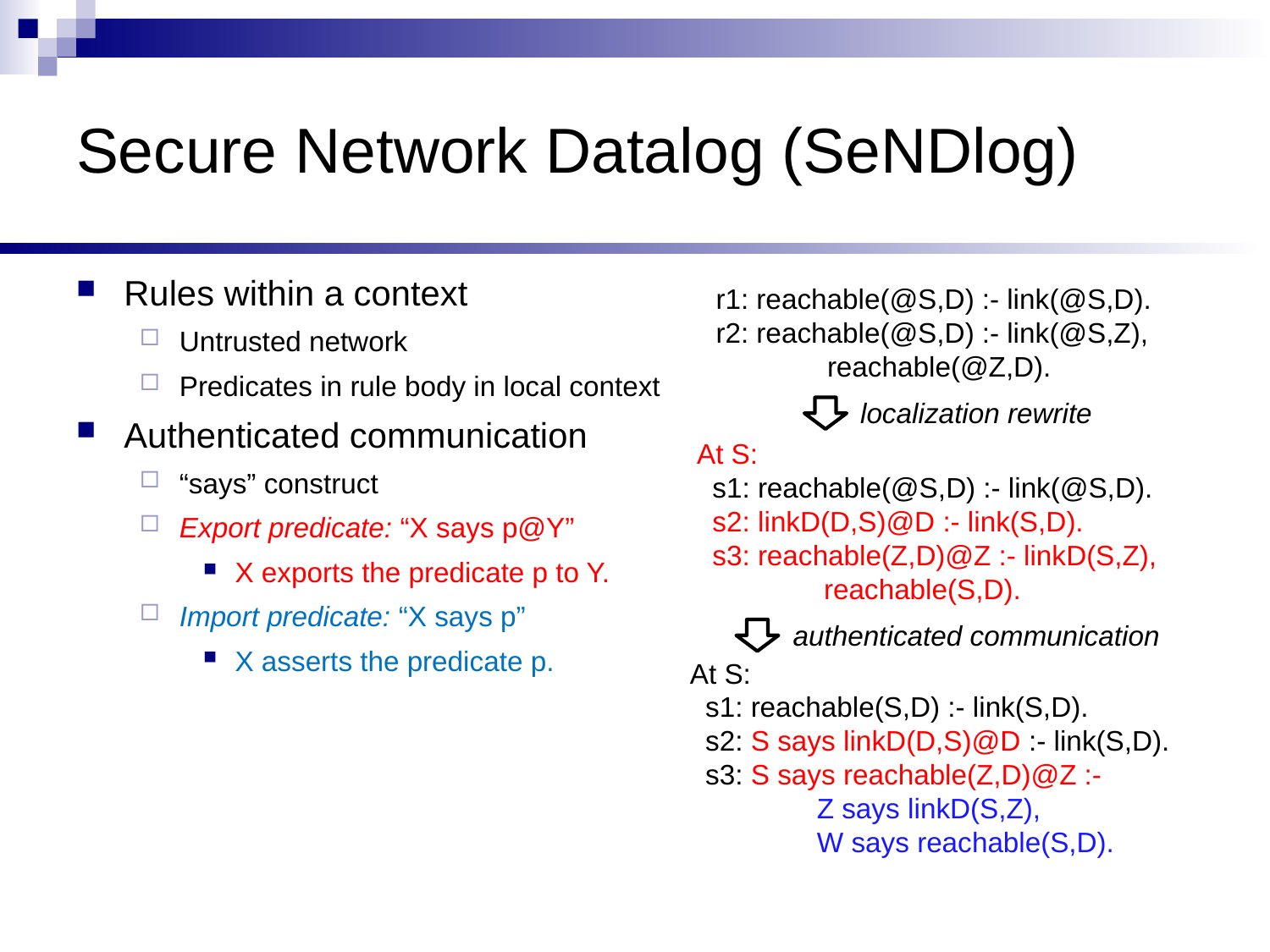

# Secure Network Datalog (SeNDlog)
Rules within a context
Untrusted network
Predicates in rule body in local context
Authenticated communication
“says” construct
Export predicate: “X says p@Y”
X exports the predicate p to Y.
Import predicate: “X says p”
X asserts the predicate p.
  r1: reachable(@S,D) :- link(@S,D).
  r2: reachable(@S,D) :- link(@S,Z),
	reachable(@Z,D).

localization rewrite

At S:
  s1: reachable(@S,D) :- link(@S,D).
  s2: linkD(D,S)@D :- link(S,D).
  s3: reachable(Z,D)@Z :- linkD(S,Z),
	reachable(S,D).
authenticated communication

At S:
  s1: reachable(S,D) :- link(S,D).
  s2: S says linkD(D,S)@D :- link(S,D).
  s3: S says reachable(Z,D)@Z :-
	Z says linkD(S,Z),
	W says reachable(S,D).